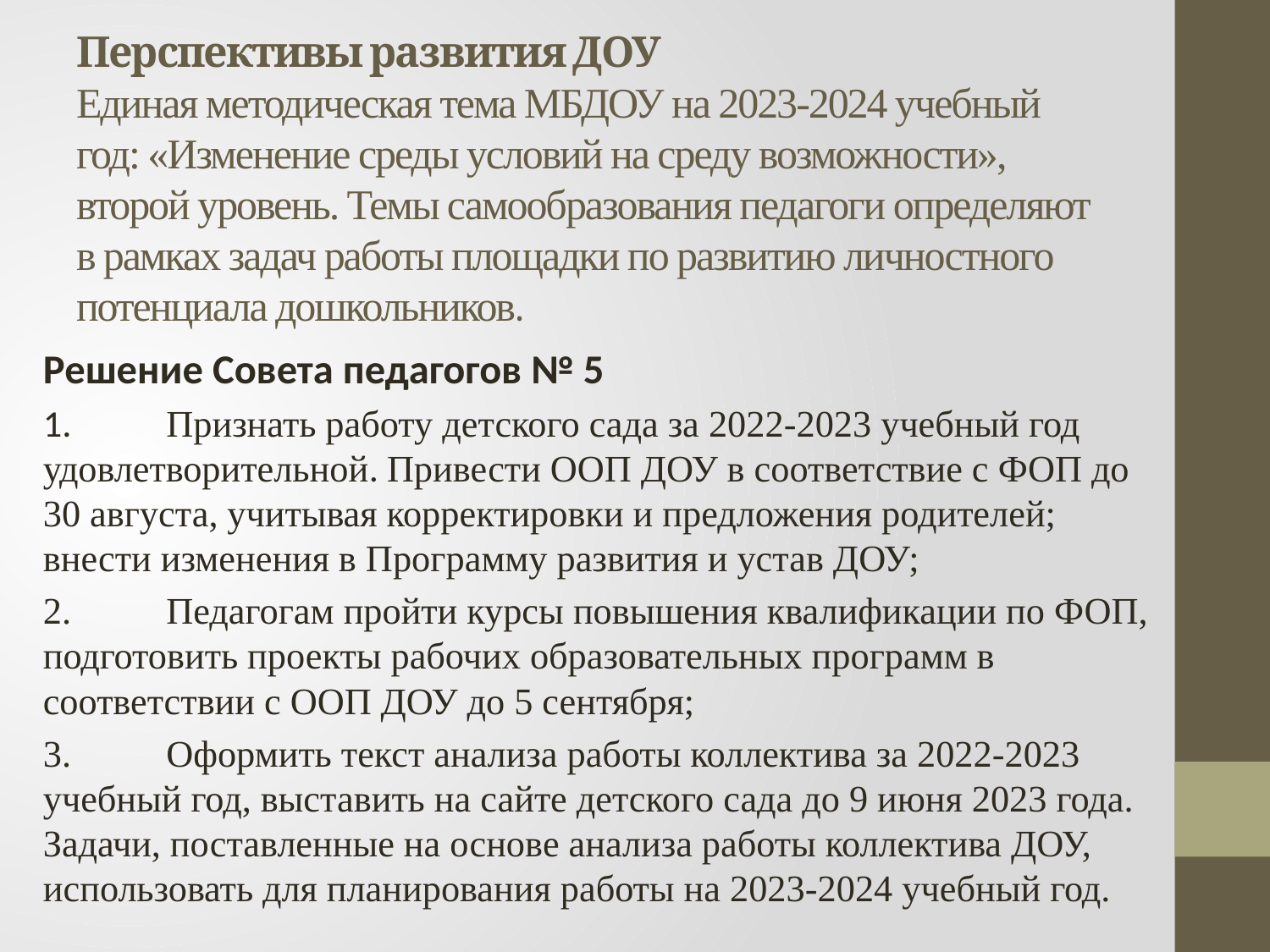

# Перспективы развития ДОУ Единая методическая тема МБДОУ на 2023-2024 учебный год: «Изменение среды условий на среду возможности», второй уровень. Темы самообразования педагоги определяют в рамках задач работы площадки по развитию личностного потенциала дошкольников.
Решение Совета педагогов № 5
1.	Признать работу детского сада за 2022-2023 учебный год удовлетворительной. Привести ООП ДОУ в соответствие с ФОП до 30 августа, учитывая корректировки и предложения родителей; внести изменения в Программу развития и устав ДОУ;
2.	Педагогам пройти курсы повышения квалификации по ФОП, подготовить проекты рабочих образовательных программ в соответствии с ООП ДОУ до 5 сентября;
3.	Оформить текст анализа работы коллектива за 2022-2023 учебный год, выставить на сайте детского сада до 9 июня 2023 года. Задачи, поставленные на основе анализа работы коллектива ДОУ, использовать для планирования работы на 2023-2024 учебный год.